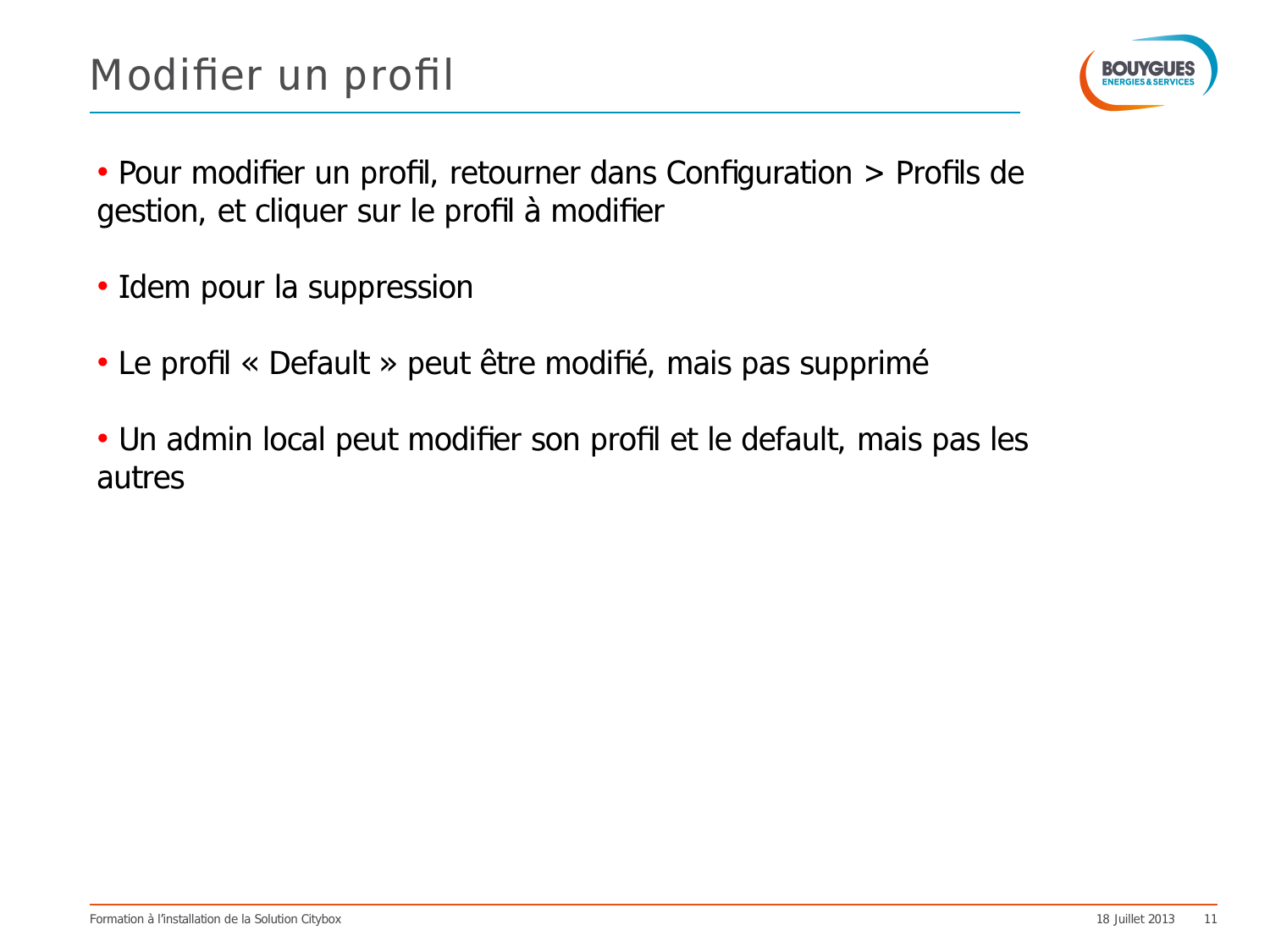

# Modifier un profil
 Pour modifier un profil, retourner dans Configuration > Profils de gestion, et cliquer sur le profil à modifier

 Idem pour la suppression

 Le profil « Default » peut être modifié, mais pas supprimé

 Un admin local peut modifier son profil et le default, mais pas les autres
Formation à l’installation de la Solution Citybox
18 Juillet 2013
11